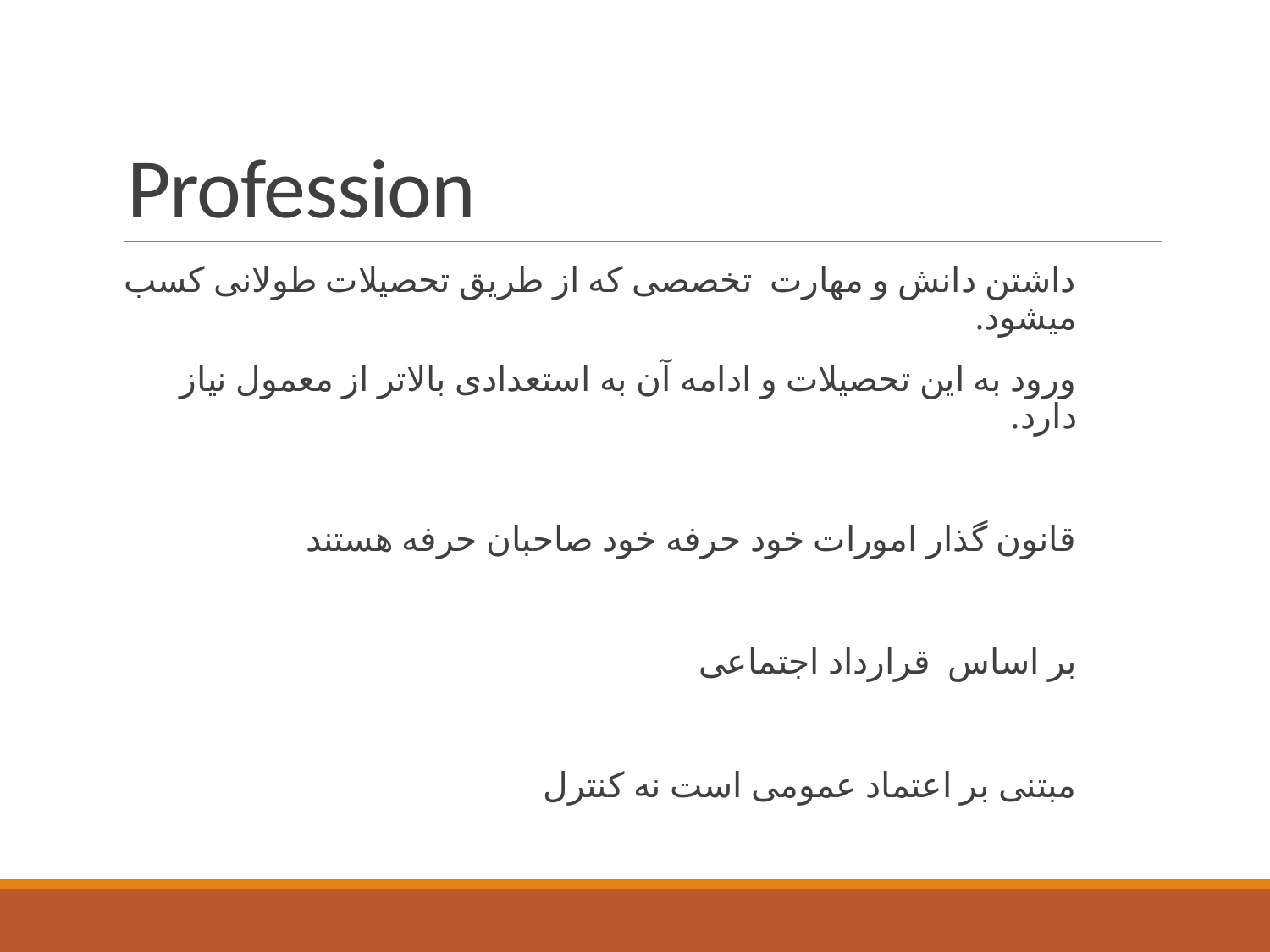

# Profession
داشتن دانش و مهارت  تخصصی که از طریق تحصیلات طولانی کسب میشود.
ورود به این تحصیلات و ادامه آن به استعدادی بالاتر از معمول نیاز دارد.

قانون گذار امورات خود حرفه خود صاحبان حرفه هستند

بر اساس  قرارداد اجتماعی

مبتنی بر اعتماد عمومی است نه کنترل